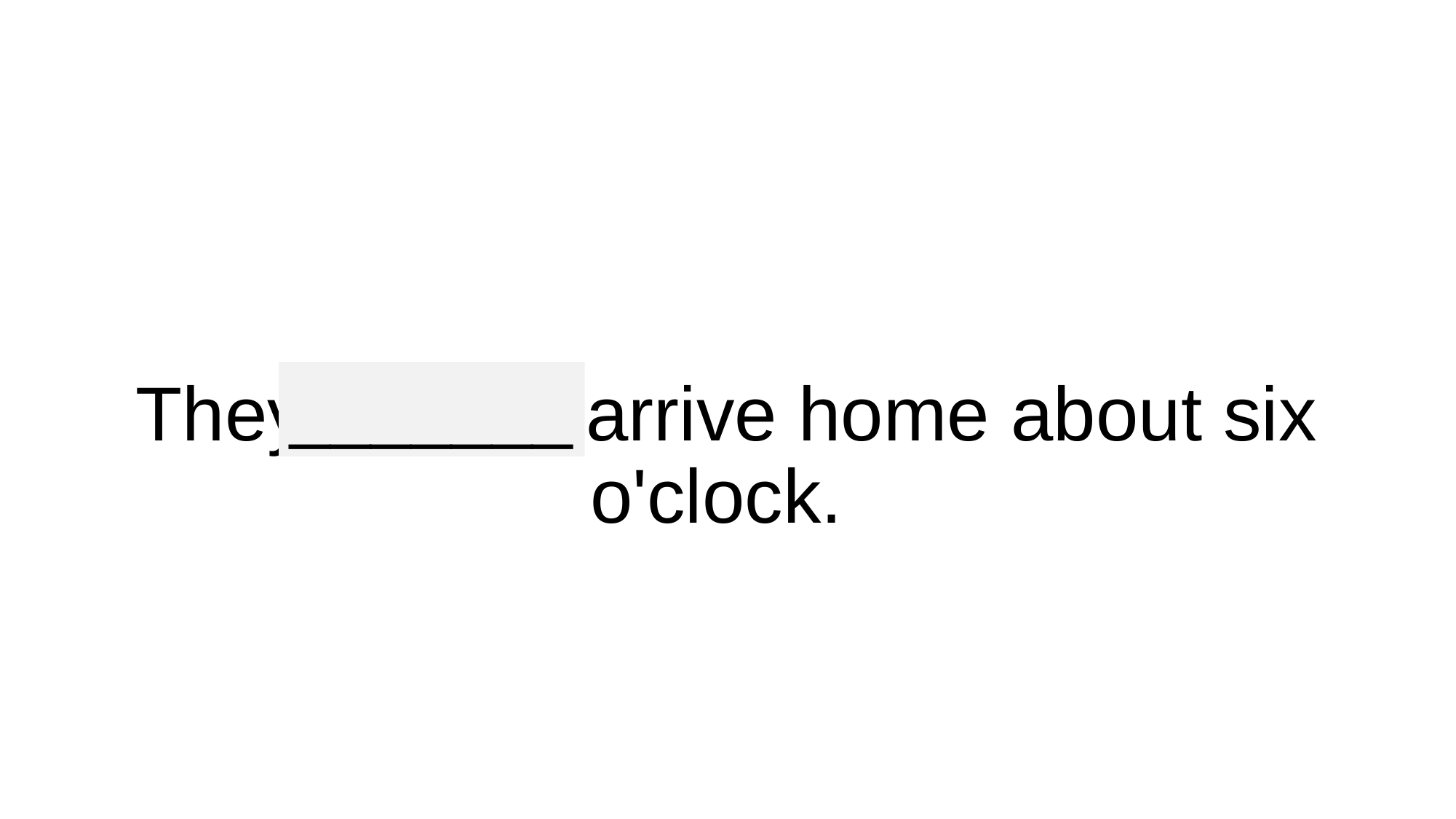

_______
# They usually arrive home about six o'clock.